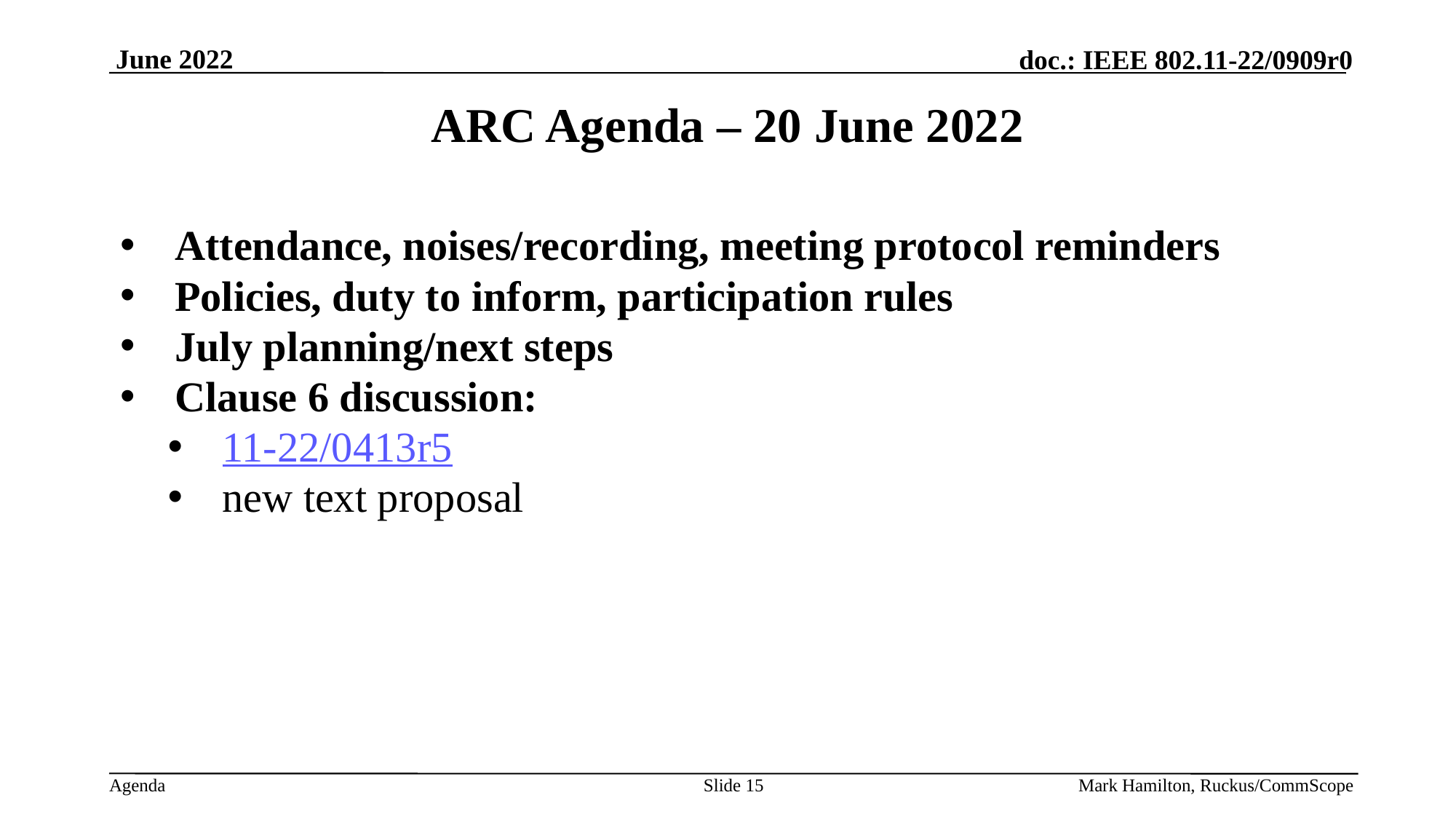

# ARC Agenda – 20 June 2022
Attendance, noises/recording, meeting protocol reminders
Policies, duty to inform, participation rules
July planning/next steps
Clause 6 discussion:
11-22/0413r5
new text proposal

Slide 15